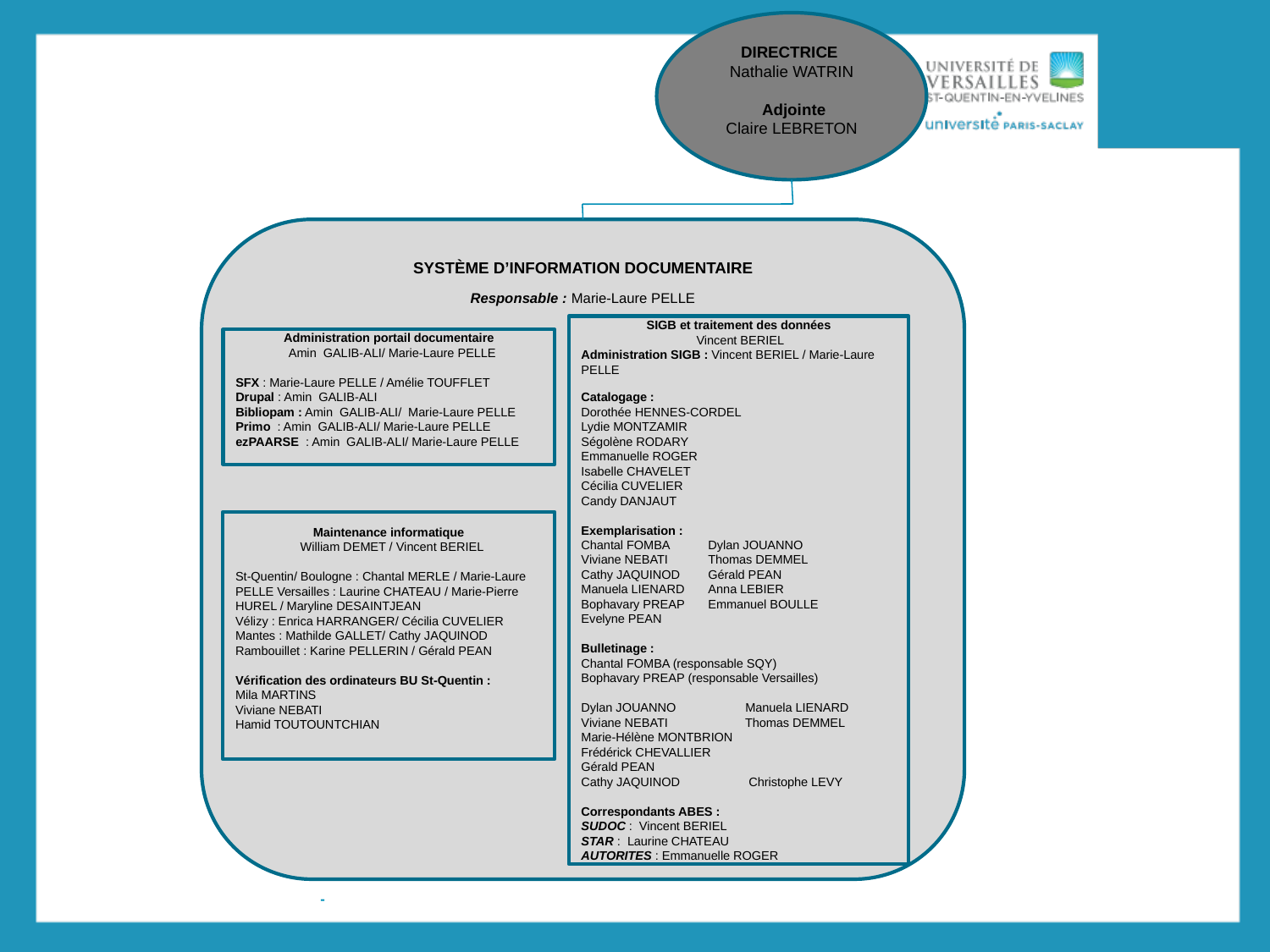

DIRECTRICE
Nathalie WATRIN

 Adjointe
Claire LEBRETON

SYSTÈME D’INFORMATION DOCUMENTAIRE

Responsable : Marie-Laure PELLE

SIGB et traitement des données
 Vincent BERIEL
Administration SIGB : Vincent BERIEL / Marie-Laure PELLE

Catalogage :
Dorothée HENNES-CORDEL
Lydie MONTZAMIR
Ségolène RODARY
Emmanuelle ROGER
Isabelle CHAVELET
Cécilia CUVELIER
Candy DANJAUT

Exemplarisation :
Chantal FOMBA	Dylan JOUANNO
Viviane NEBATI	Thomas DEMMEL
Cathy JAQUINOD	Gérald PEAN
Manuela LIENARD	Anna LEBIER
Bophavary PREAP	Emmanuel BOULLE
Evelyne PEAN

Bulletinage :
Chantal FOMBA (responsable SQY)
Bophavary PREAP (responsable Versailles)

Dylan JOUANNO	           Manuela LIENARD
Viviane NEBATI	           Thomas DEMMEL
Marie-Hélène MONTBRION
Frédérick CHEVALLIER 	            Gérald PEAN
Cathy JAQUINOD	            Christophe LEVY

Correspondants ABES :
SUDOC :  Vincent BERIEL
STAR :  Laurine CHATEAU
AUTORITES : Emmanuelle ROGER
Administration portail documentaire
  Amin  GALIB-ALI/ Marie-Laure PELLE

SFX : Marie-Laure PELLE / Amélie TOUFFLET
Drupal : Amin  GALIB-ALI
Bibliopam : Amin  GALIB-ALI/  Marie-Laure PELLE
Primo  : Amin  GALIB-ALI/ Marie-Laure PELLE
ezPAARSE  : Amin  GALIB-ALI/ Marie-Laure PELLE

Maintenance informatique
  William DEMET / Vincent BERIEL

St-Quentin/ Boulogne : Chantal MERLE / Marie-Laure PELLE Versailles : Laurine CHATEAU / Marie-Pierre HUREL / Maryline DESAINTJEAN
Vélizy : Enrica HARRANGER/ Cécilia CUVELIER
Mantes : Mathilde GALLET/ Cathy JAQUINOD
Rambouillet : Karine PELLERIN / Gérald PEAN

Vérification des ordinateurs BU St-Quentin :
Mila MARTINS
Viviane NEBATI
Hamid TOUTOUNTCHIAN

-